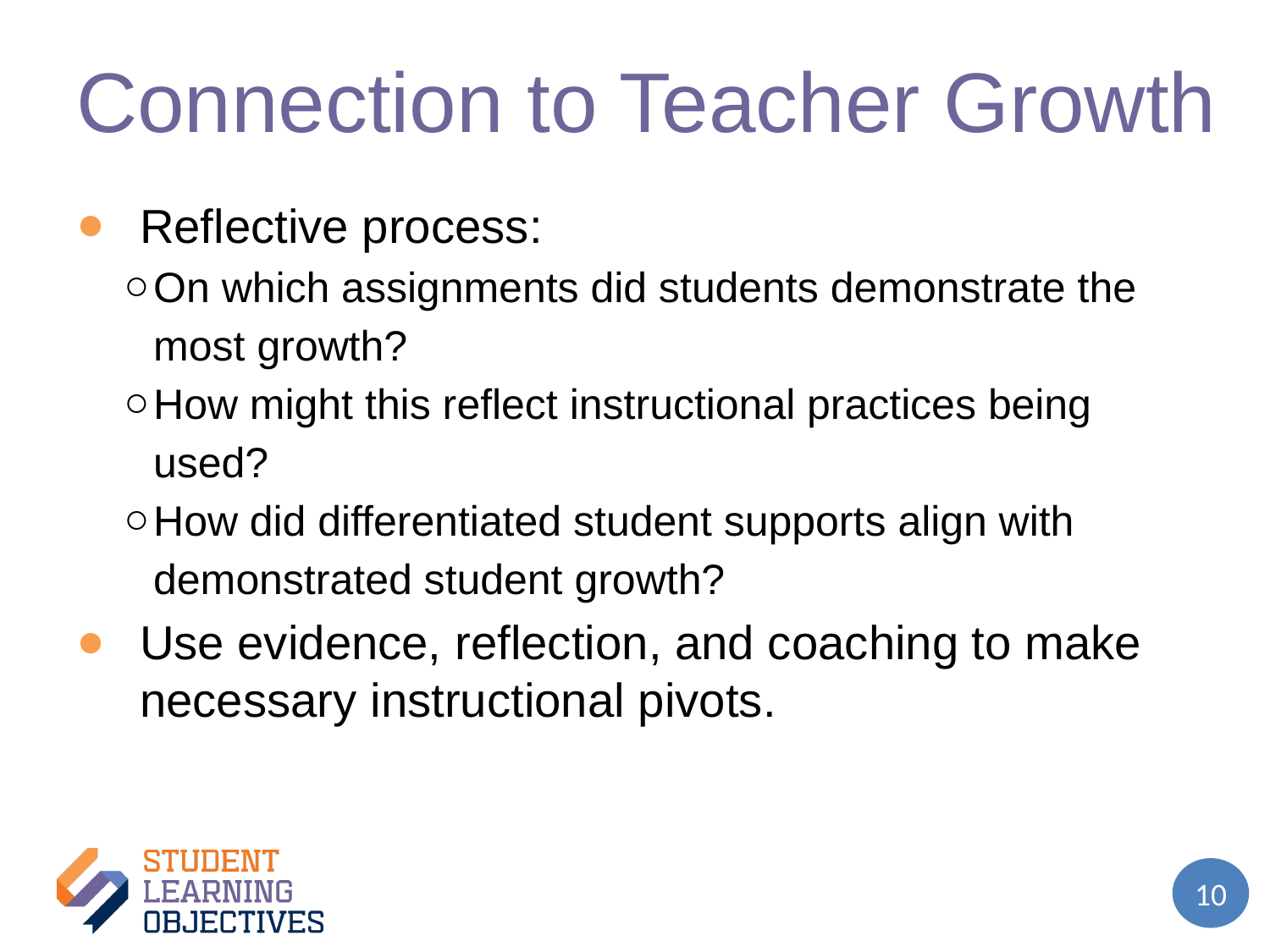

# Connection to Teacher Growth
Reflective process:
On which assignments did students demonstrate the most growth?
How might this reflect instructional practices being used?
How did differentiated student supports align with demonstrated student growth?
Use evidence, reflection, and coaching to make necessary instructional pivots.
10